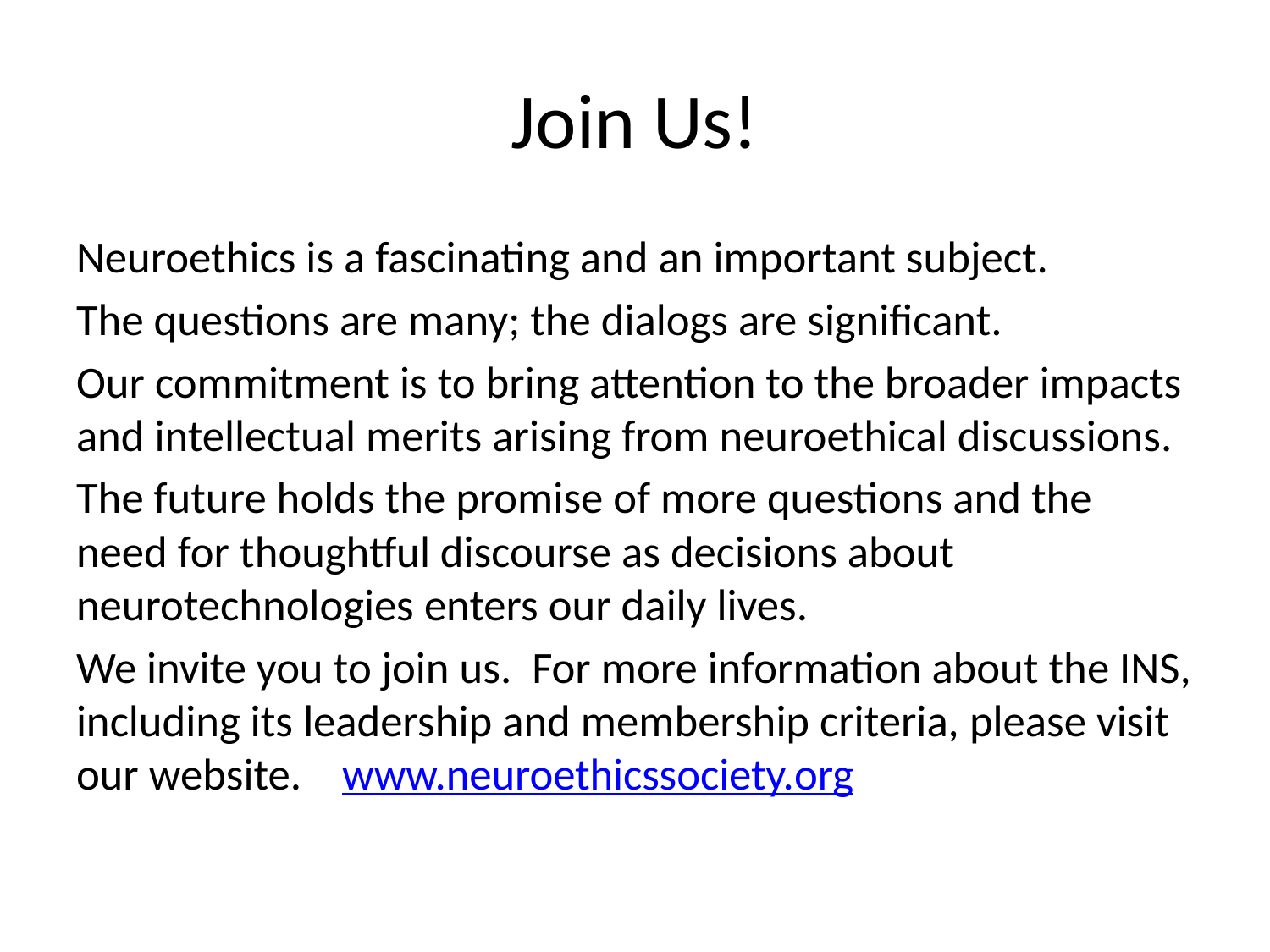

# Join Us!
Neuroethics is a fascinating and an important subject.
The questions are many; the dialogs are significant.
Our commitment is to bring attention to the broader impacts and intellectual merits arising from neuroethical discussions.
The future holds the promise of more questions and the need for thoughtful discourse as decisions about neurotechnologies enters our daily lives.
We invite you to join us.  For more information about the INS, including its leadership and membership criteria, please visit our website.    www.neuroethicssociety.org